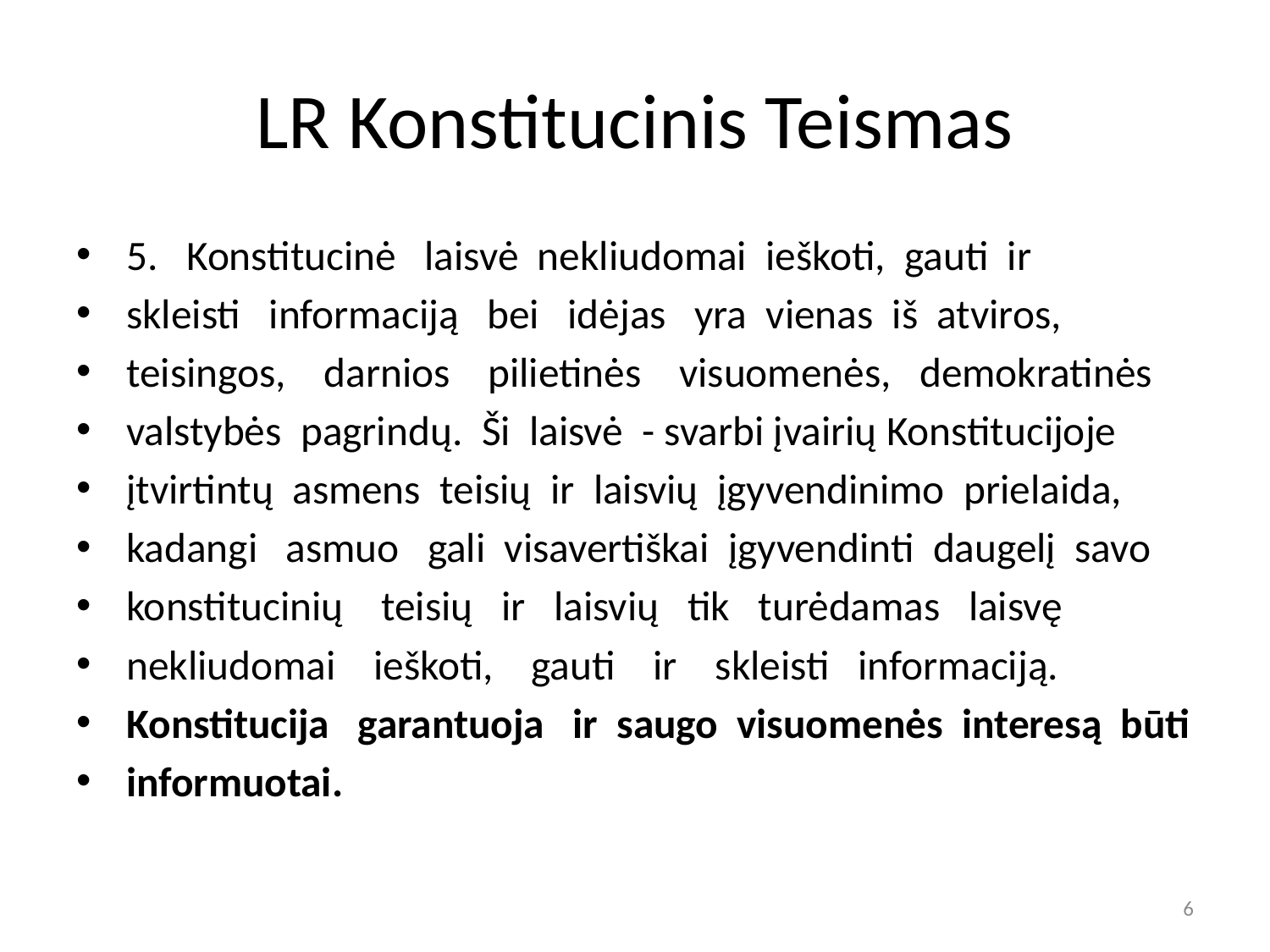

# LR Konstitucinis Teismas
5.   Konstitucinė   laisvė  nekliudomai  ieškoti,  gauti  ir
skleisti   informaciją   bei   idėjas   yra  vienas  iš  atviros,
teisingos,    darnios    pilietinės    visuomenės,   demokratinės
valstybės  pagrindų.  Ši  laisvė  - svarbi įvairių Konstitucijoje
įtvirtintų  asmens  teisių  ir  laisvių  įgyvendinimo  prielaida,
kadangi   asmuo   gali  visavertiškai  įgyvendinti  daugelį  savo
konstitucinių    teisių   ir   laisvių   tik   turėdamas   laisvę
nekliudomai    ieškoti,    gauti    ir    skleisti   informaciją.
Konstitucija   garantuoja   ir  saugo  visuomenės  interesą  būti
informuotai.
6